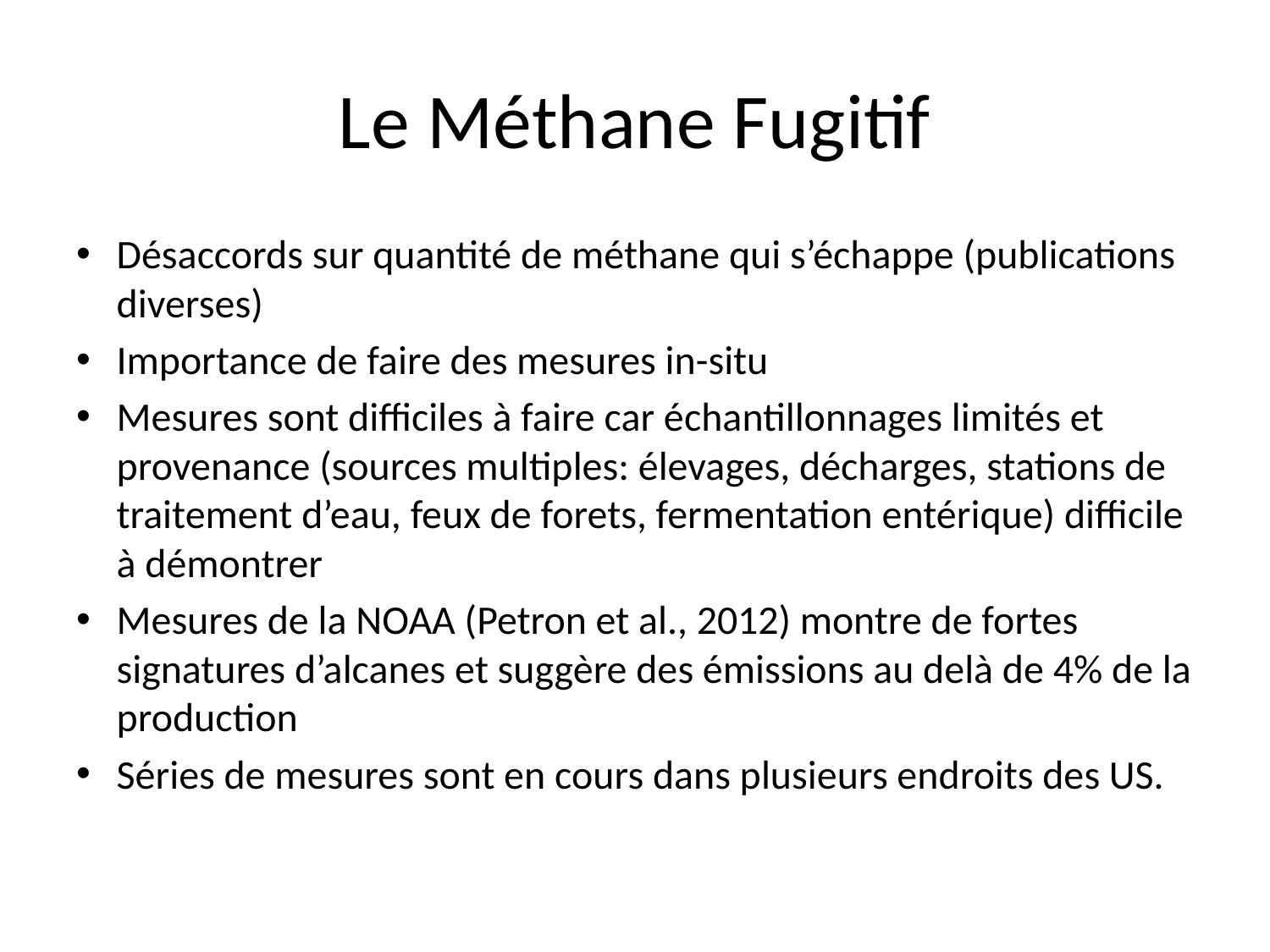

# Le Méthane Fugitif
Désaccords sur quantité de méthane qui s’échappe (publications diverses)
Importance de faire des mesures in-situ
Mesures sont difficiles à faire car échantillonnages limités et provenance (sources multiples: élevages, décharges, stations de traitement d’eau, feux de forets, fermentation entérique) difficile à démontrer
Mesures de la NOAA (Petron et al., 2012) montre de fortes signatures d’alcanes et suggère des émissions au delà de 4% de la production
Séries de mesures sont en cours dans plusieurs endroits des US.